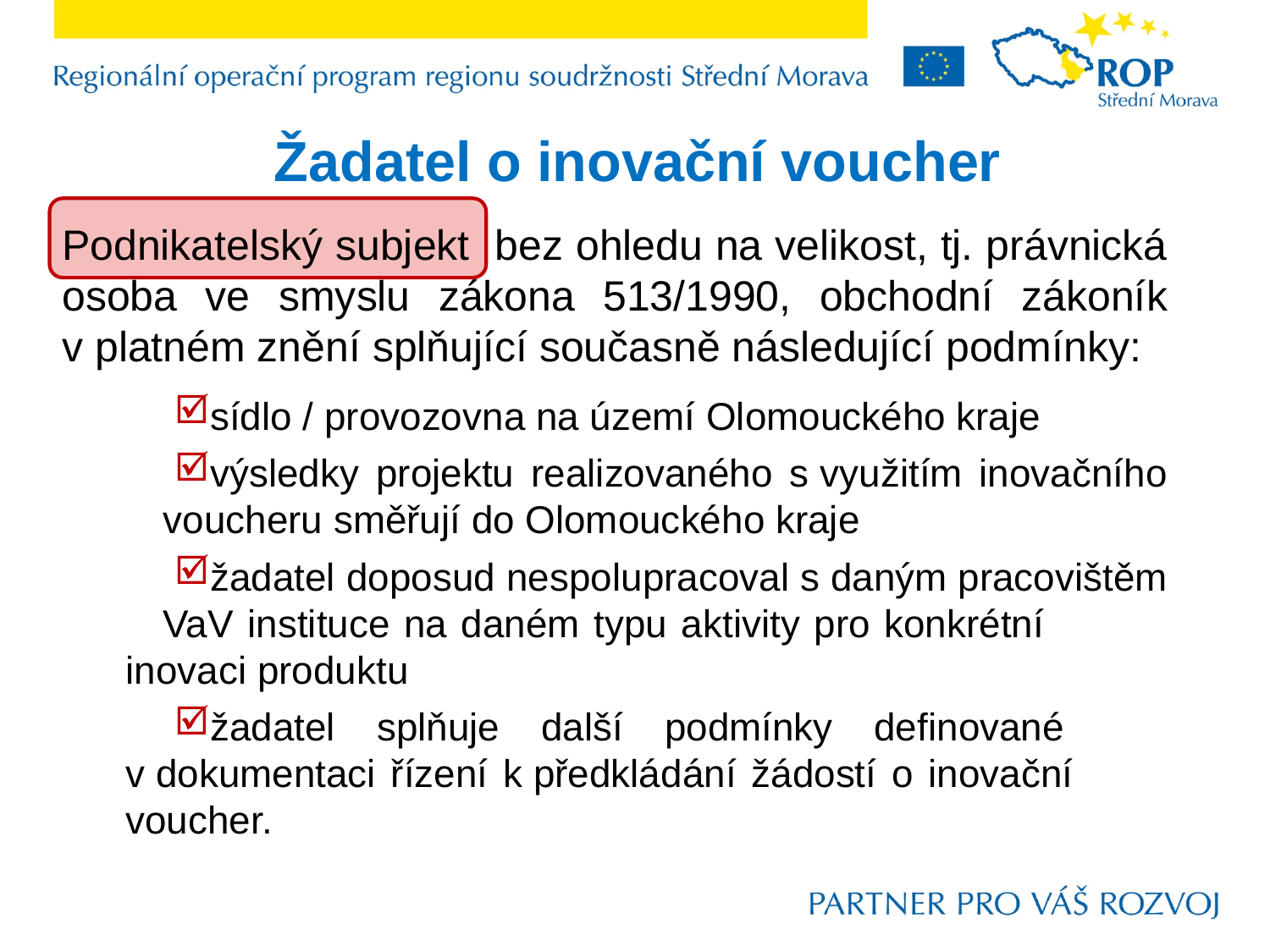

# Žadatel o inovační voucher

Podnikatelský subjekt  bez ohledu na velikost, tj. právnická osoba ve smyslu zákona 513/1990, obchodní zákoník v platném znění splňující současně následující podmínky:

sídlo / provozovna na území Olomouckého kraje
výsledky projektu realizovaného s využitím inovačního 	voucheru směřují do Olomouckého kraje
žadatel doposud nespolupracoval s daným pracovištěm 	VaV instituce na daném typu aktivity pro konkrétní 	inovaci produktu
žadatel splňuje další podmínky definované 	v dokumentaci řízení k předkládání žádostí o inovační 	voucher.